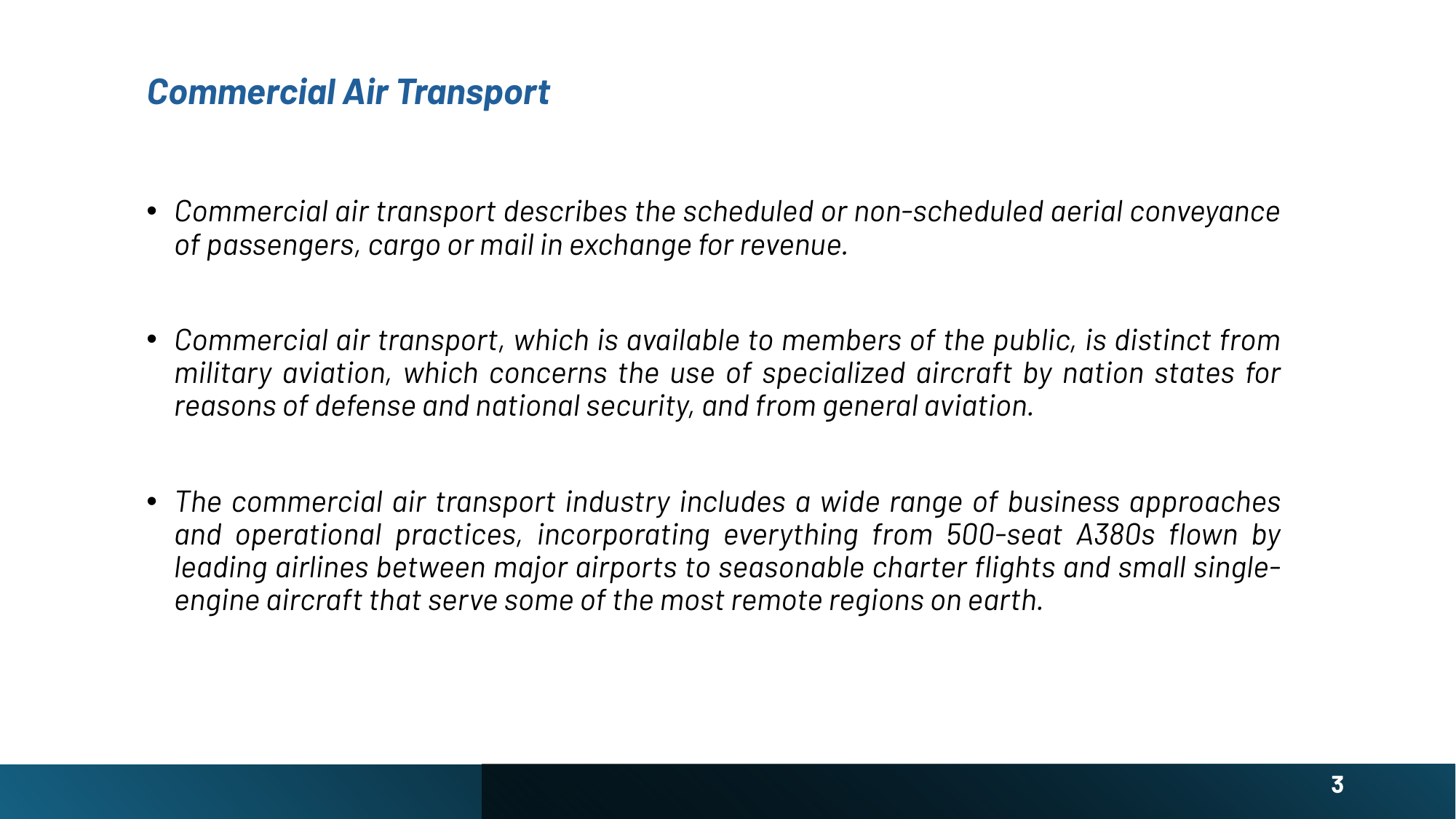

# Commercial Air Transport
Commercial air transport describes the scheduled or non-scheduled aerial conveyance of passengers, cargo or mail in exchange for revenue.

Commercial air transport, which is available to members of the public, is distinct from military aviation, which concerns the use of specialized aircraft by nation states for reasons of defense and national security, and from general aviation.

The commercial air transport industry includes a wide range of business approaches and operational practices, incorporating everything from 500-seat A380s flown by leading airlines between major airports to seasonable charter flights and small single-engine aircraft that serve some of the most remote regions on earth.
3